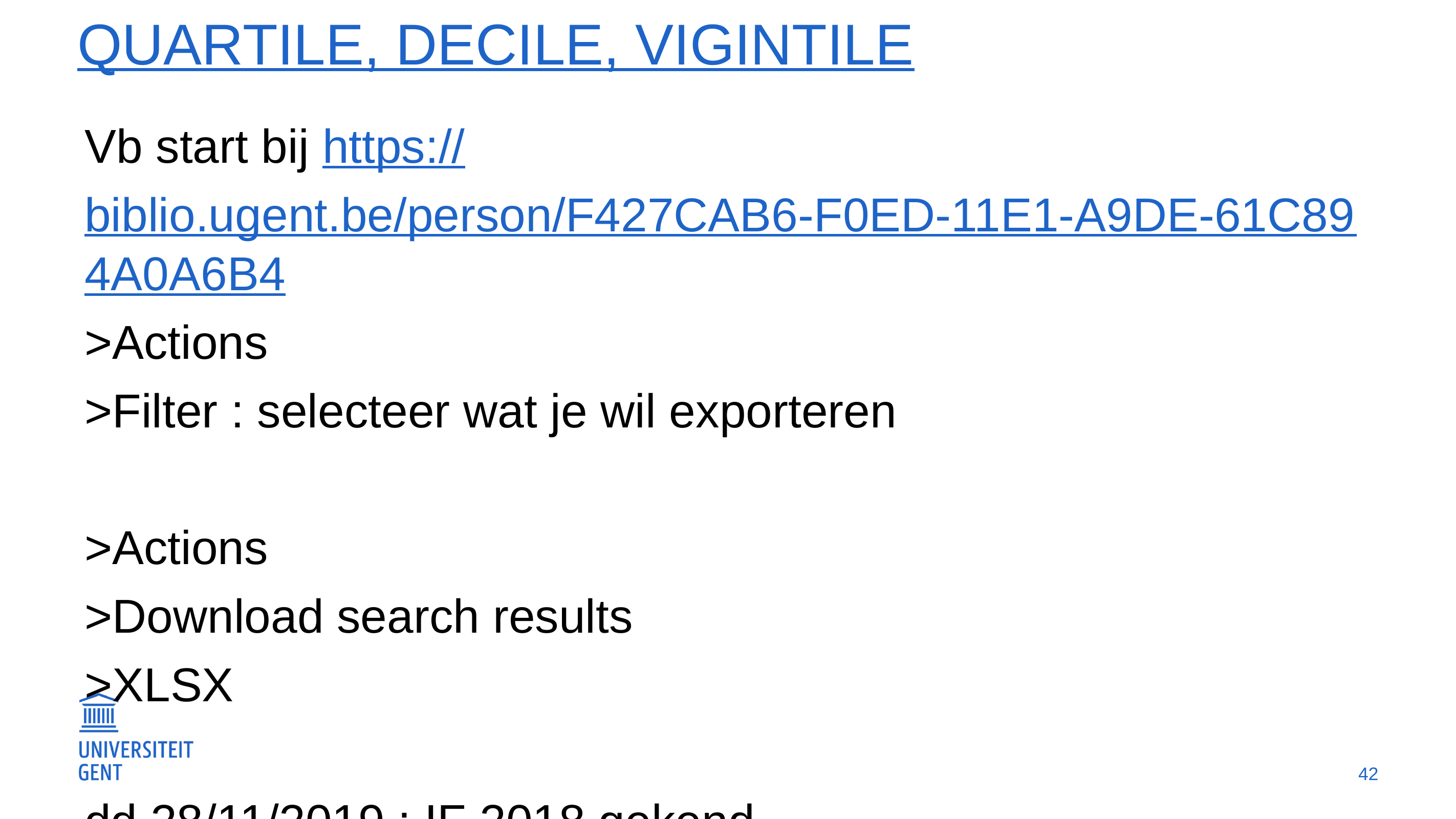

# Quartile, decile, vigintile
Vb start bij https://biblio.ugent.be/person/F427CAB6-F0ED-11E1-A9DE-61C894A0A6B4
>Actions
>Filter : selecteer wat je wil exporteren

>Actions
>Download search results
>XLSX

						dd 28/11/2019 : IF 2018 gekend

42